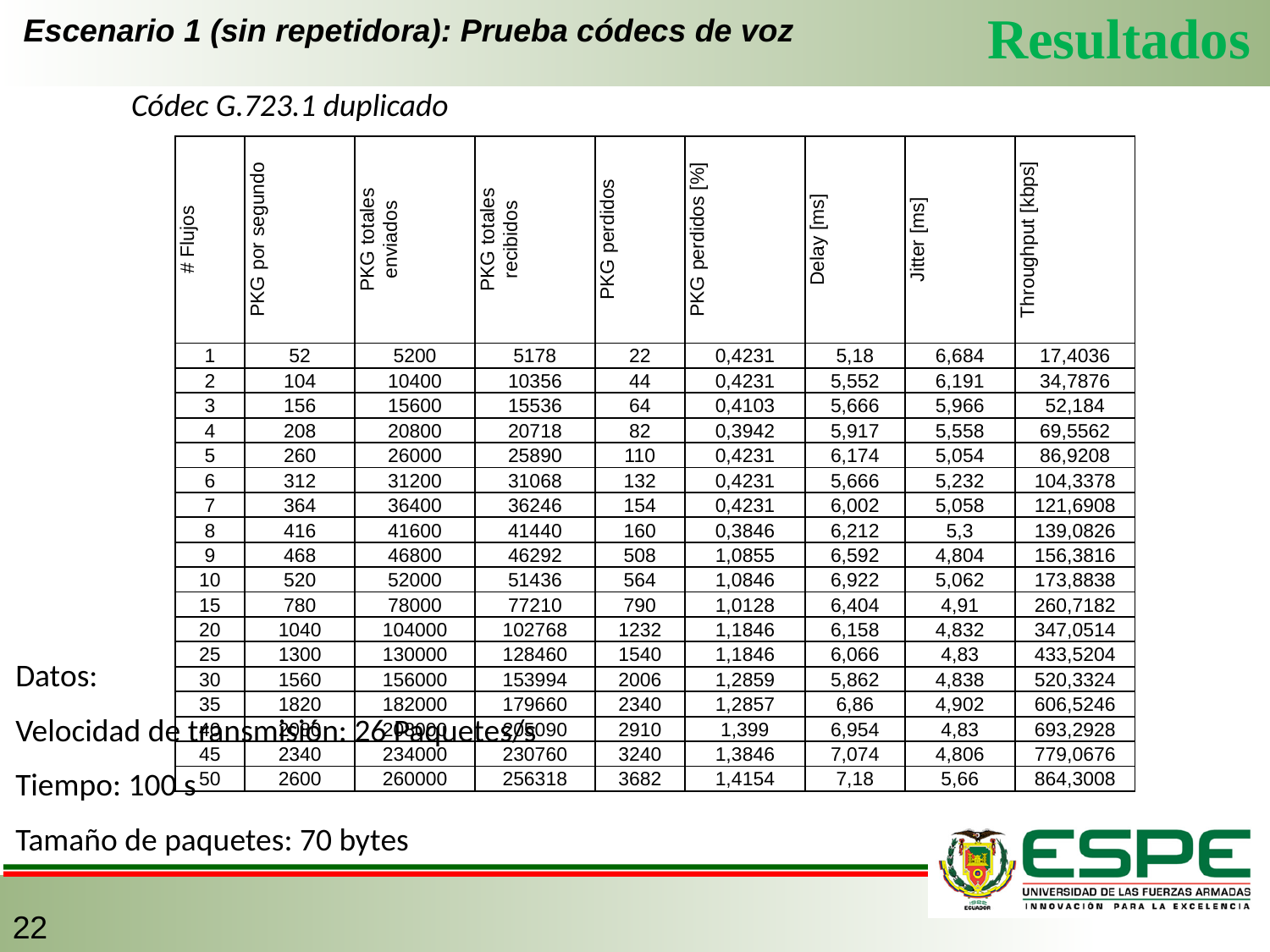

Resultados
# Escenario 1 (sin repetidora): Prueba códecs de voz
Códec G.723.1 duplicado

| # Flujos | PKG por segundo | PKG totales enviados | PKG totales recibidos | PKG perdidos | PKG perdidos [%] | Delay [ms] | Jitter [ms] | Throughput [kbps] |
| --- | --- | --- | --- | --- | --- | --- | --- | --- |
| 1 | 52 | 5200 | 5178 | 22 | 0,4231 | 5,18 | 6,684 | 17,4036 |
| 2 | 104 | 10400 | 10356 | 44 | 0,4231 | 5,552 | 6,191 | 34,7876 |
| 3 | 156 | 15600 | 15536 | 64 | 0,4103 | 5,666 | 5,966 | 52,184 |
| 4 | 208 | 20800 | 20718 | 82 | 0,3942 | 5,917 | 5,558 | 69,5562 |
| 5 | 260 | 26000 | 25890 | 110 | 0,4231 | 6,174 | 5,054 | 86,9208 |
| 6 | 312 | 31200 | 31068 | 132 | 0,4231 | 5,666 | 5,232 | 104,3378 |
| 7 | 364 | 36400 | 36246 | 154 | 0,4231 | 6,002 | 5,058 | 121,6908 |
| 8 | 416 | 41600 | 41440 | 160 | 0,3846 | 6,212 | 5,3 | 139,0826 |
| 9 | 468 | 46800 | 46292 | 508 | 1,0855 | 6,592 | 4,804 | 156,3816 |
| 10 | 520 | 52000 | 51436 | 564 | 1,0846 | 6,922 | 5,062 | 173,8838 |
| 15 | 780 | 78000 | 77210 | 790 | 1,0128 | 6,404 | 4,91 | 260,7182 |
| 20 | 1040 | 104000 | 102768 | 1232 | 1,1846 | 6,158 | 4,832 | 347,0514 |
| 25 | 1300 | 130000 | 128460 | 1540 | 1,1846 | 6,066 | 4,83 | 433,5204 |
| 30 | 1560 | 156000 | 153994 | 2006 | 1,2859 | 5,862 | 4,838 | 520,3324 |
| 35 | 1820 | 182000 | 179660 | 2340 | 1,2857 | 6,86 | 4,902 | 606,5246 |
| 40 | 2080 | 208000 | 205090 | 2910 | 1,399 | 6,954 | 4,83 | 693,2928 |
| 45 | 2340 | 234000 | 230760 | 3240 | 1,3846 | 7,074 | 4,806 | 779,0676 |
| 50 | 2600 | 260000 | 256318 | 3682 | 1,4154 | 7,18 | 5,66 | 864,3008 |
Datos:
Velocidad de transmisión: 26 Paquetes/s
Tiempo: 100 s
Tamaño de paquetes: 70 bytes
22